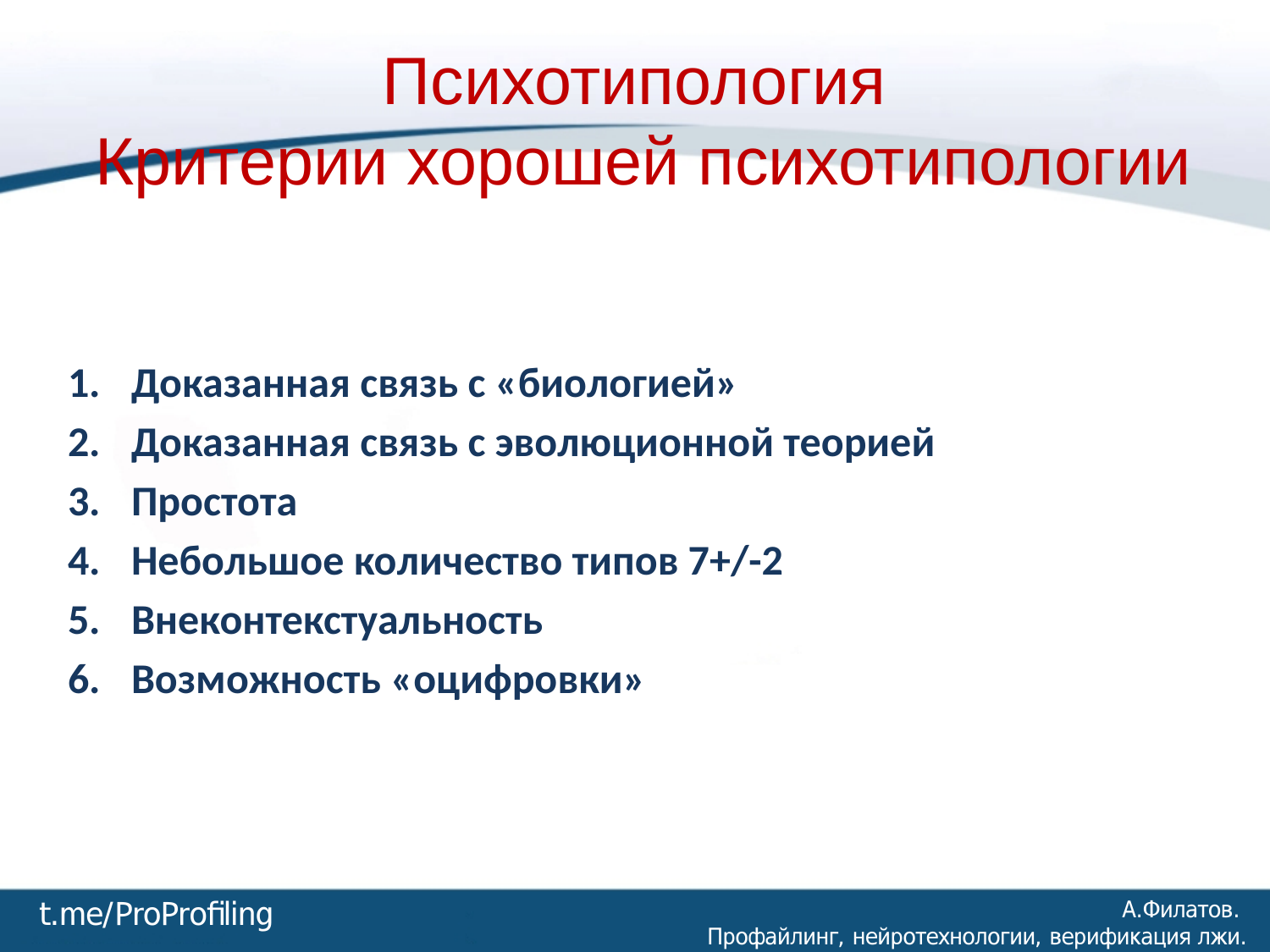

Психотипология
Критерии хорошей психотипологии

Доказанная связь с «биологией»
Доказанная связь с эволюционной теорией
Простота
Небольшое количество типов 7+/-2
Внеконтекстуальность
Возможность «оцифровки»

t.me/ProProfiling
А.Филатов.
Профайлинг, нейротехнологии, верификация лжи.